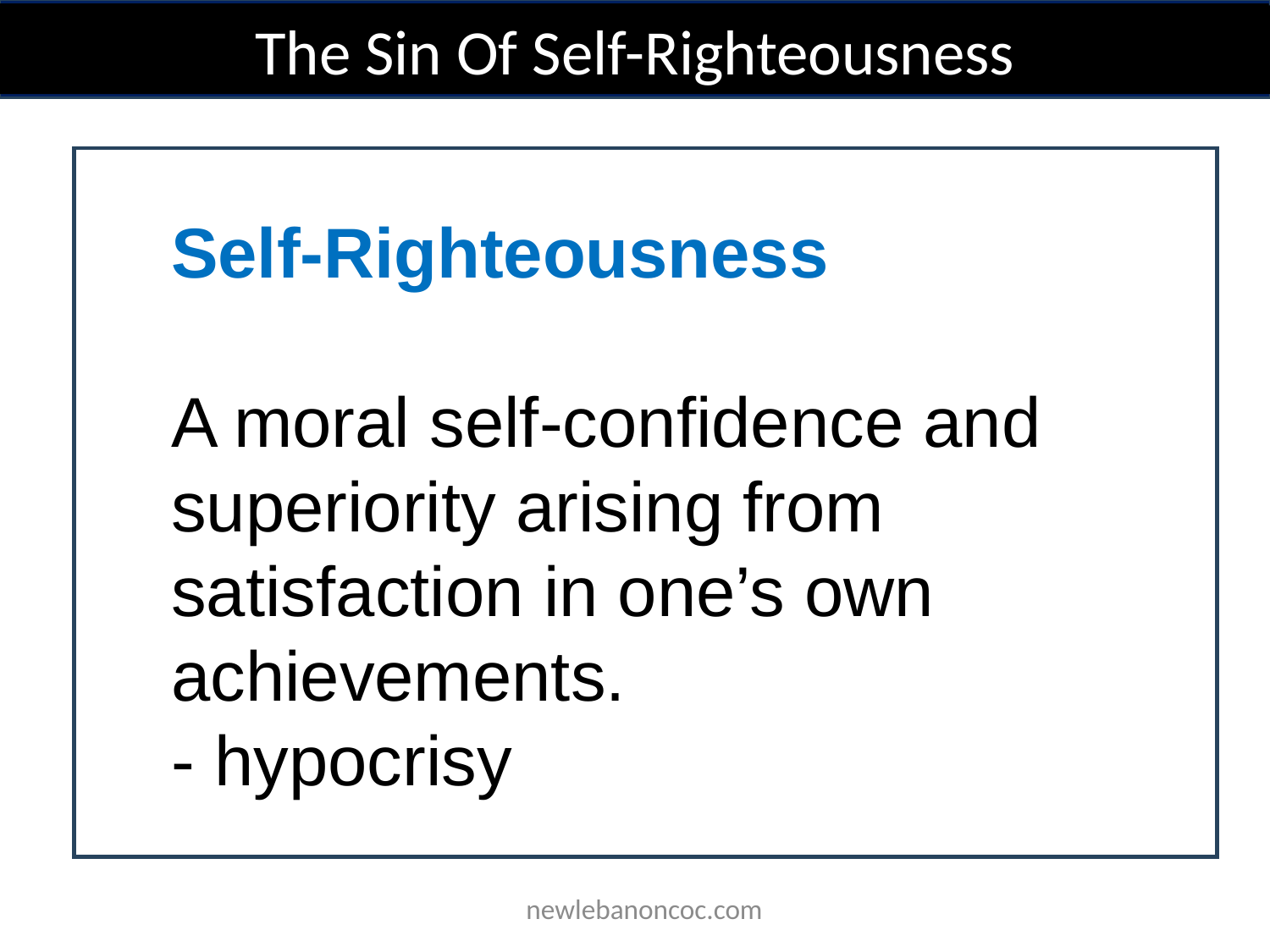

The Sin Of Self-Righteousness

Self-Righteousness

A moral self-confidence and superiority arising from satisfaction in one’s own achievements.
- hypocrisy
   newlebanoncoc.com